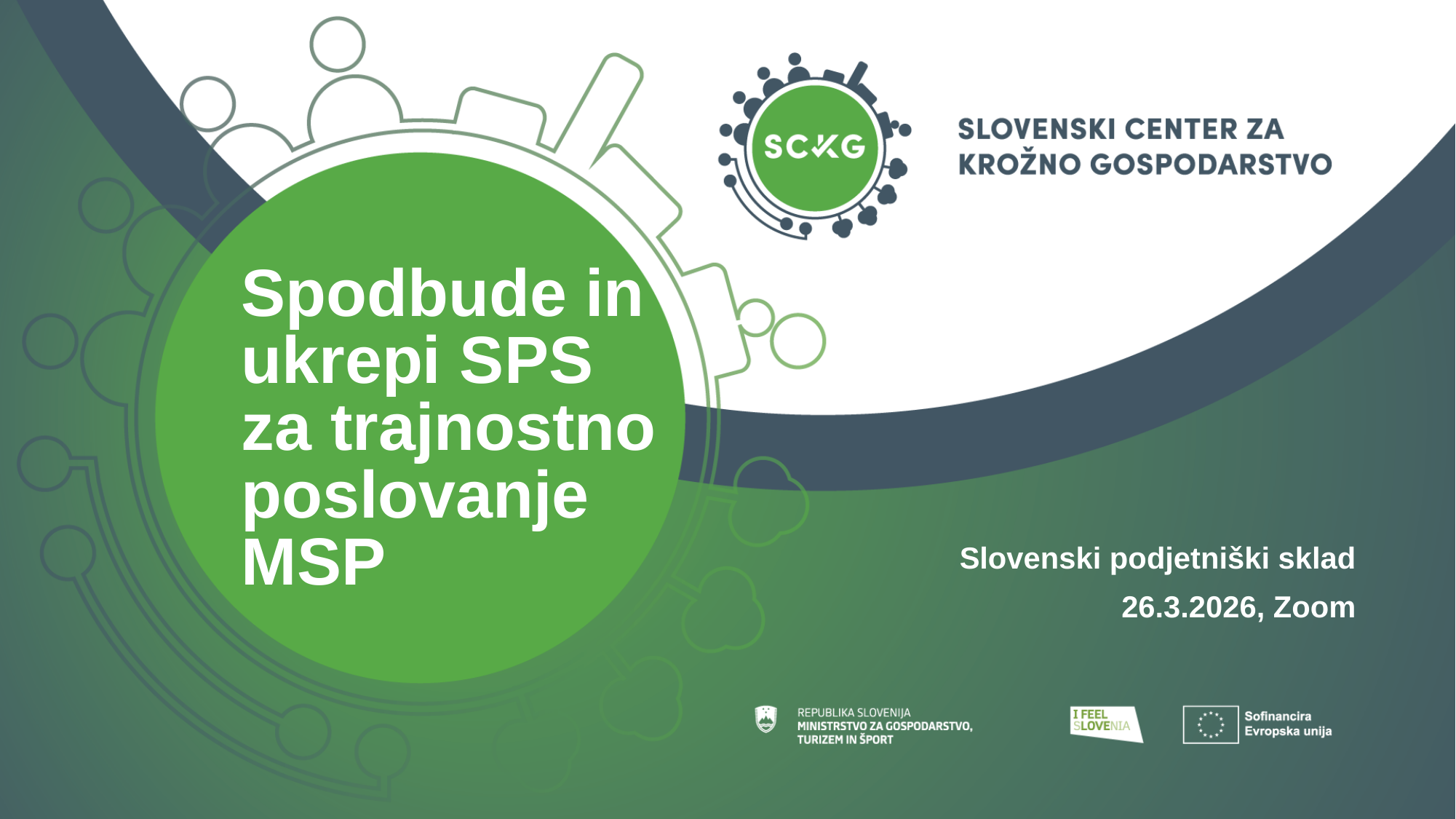

# Spodbude in ukrepi SPS za trajnostno poslovanje MSP
Slovenski podjetniški sklad
26.3.2026, Zoom